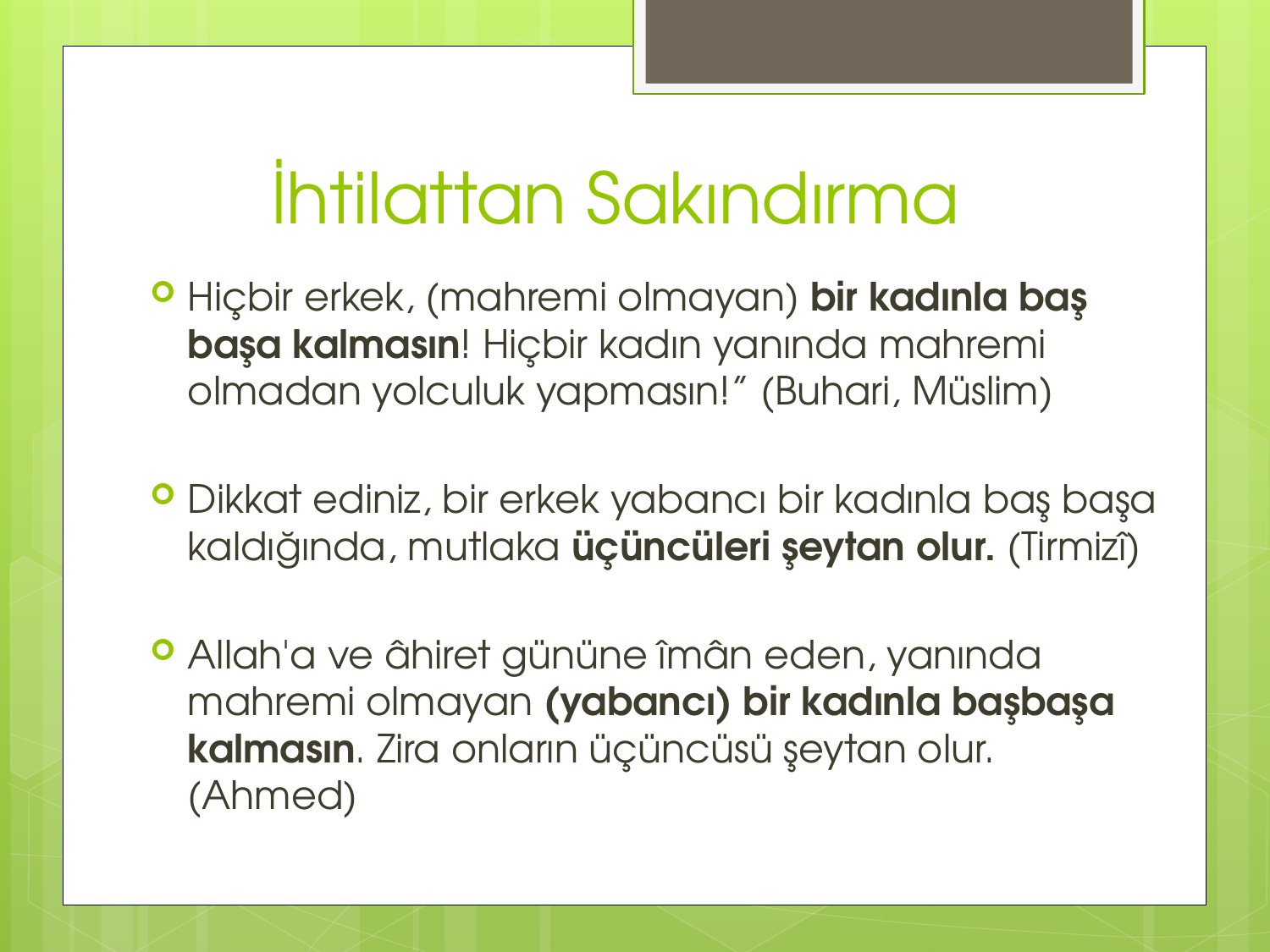

# İhtilattan Sakındırma
Hiçbir erkek, (mahremi olmayan) bir kadınla baş başa kalmasın! Hiçbir kadın yanında mahremi olmadan yolculuk yapmasın!” (Buhari, Müslim)

Dikkat ediniz, bir erkek yabancı bir kadınla baş başa kaldığında, mutlaka üçüncüleri şeytan olur. (Tirmizî)

Allah'a ve âhiret gününe îmân eden, yanında mahremi olmayan (yabancı) bir kadınla başbaşa kalmasın. Zira onların üçüncüsü şeytan olur. (Ahmed)